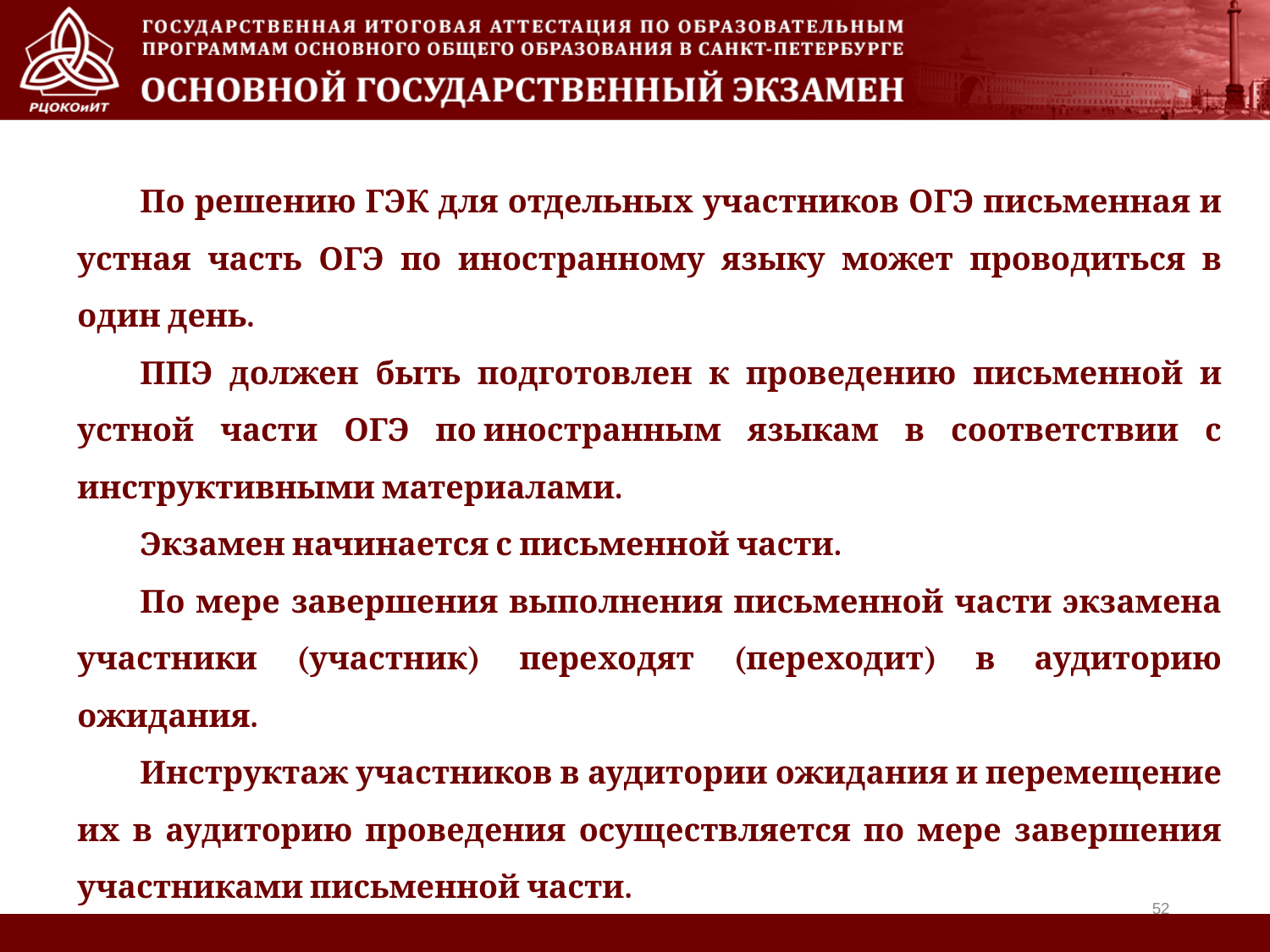

По решению ГЭК для отдельных участников ОГЭ письменная и устная часть ОГЭ по иностранному языку может проводиться в один день.
ППЭ должен быть подготовлен к проведению письменной и устной части ОГЭ по иностранным языкам в соответствии с инструктивными материалами.
Экзамен начинается с письменной части.
По мере завершения выполнения письменной части экзамена участники (участник) переходят (переходит) в аудиторию ожидания.
Инструктаж участников в аудитории ожидания и перемещение их в аудиторию проведения осуществляется по мере завершения участниками письменной части.
52